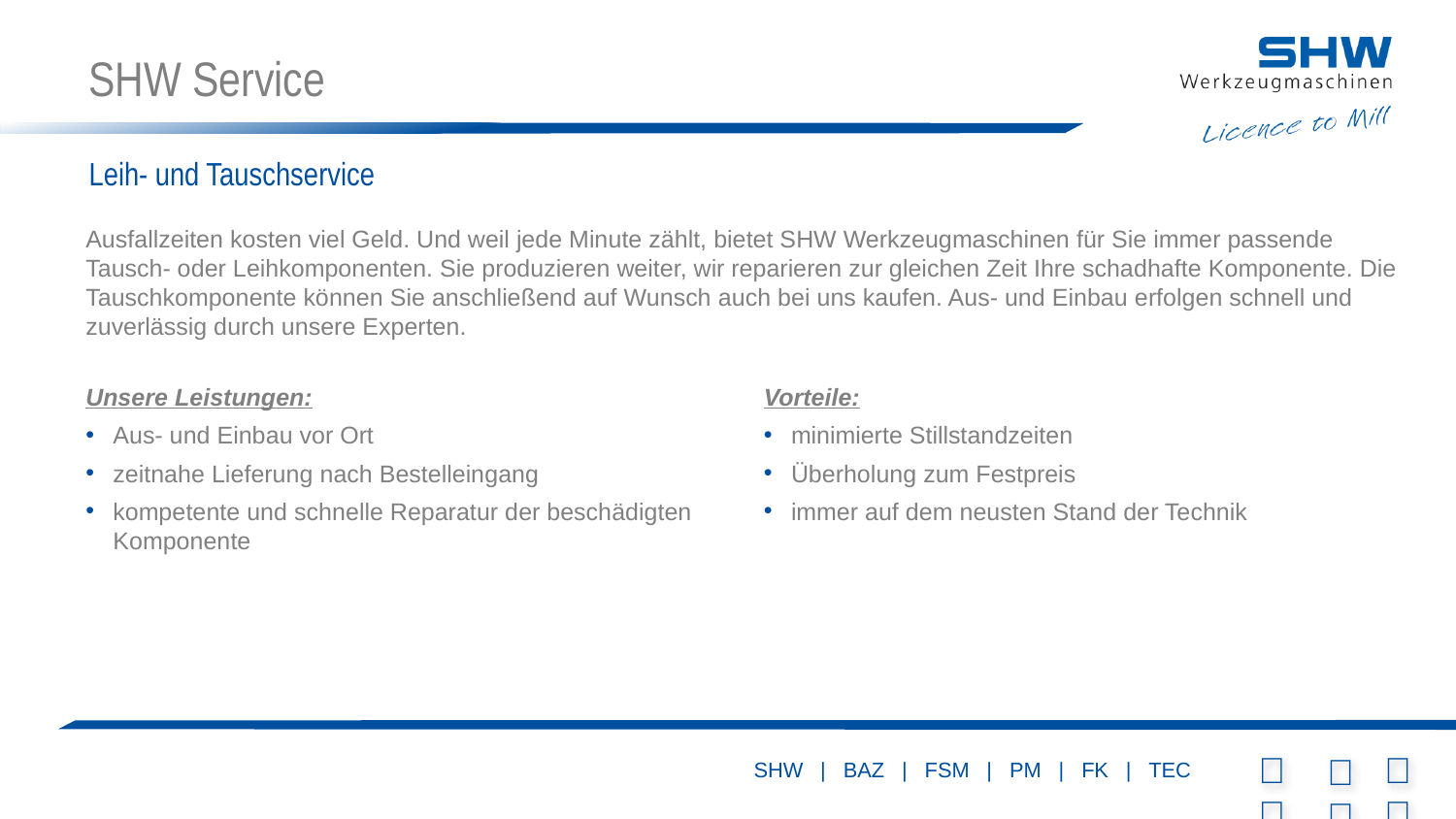

# SHW Service
Leih- und Tauschservice
Ausfallzeiten kosten viel Geld. Und weil jede Minute zählt, bietet SHW Werkzeugmaschinen für Sie immer passende Tausch- oder Leihkomponenten. Sie produzieren weiter, wir reparieren zur gleichen Zeit Ihre schadhafte Komponente. Die Tauschkomponente können Sie anschließend auf Wunsch auch bei uns kaufen. Aus- und Einbau erfolgen schnell und zuverlässig durch unsere Experten.
Unsere Leistungen:
Aus- und Einbau vor Ort
zeitnahe Lieferung nach Bestelleingang
kompetente und schnelle Reparatur der beschädigten Komponente

Vorteile:
minimierte Stillstandzeiten
Überholung zum Festpreis
immer auf dem neusten Stand der Technik